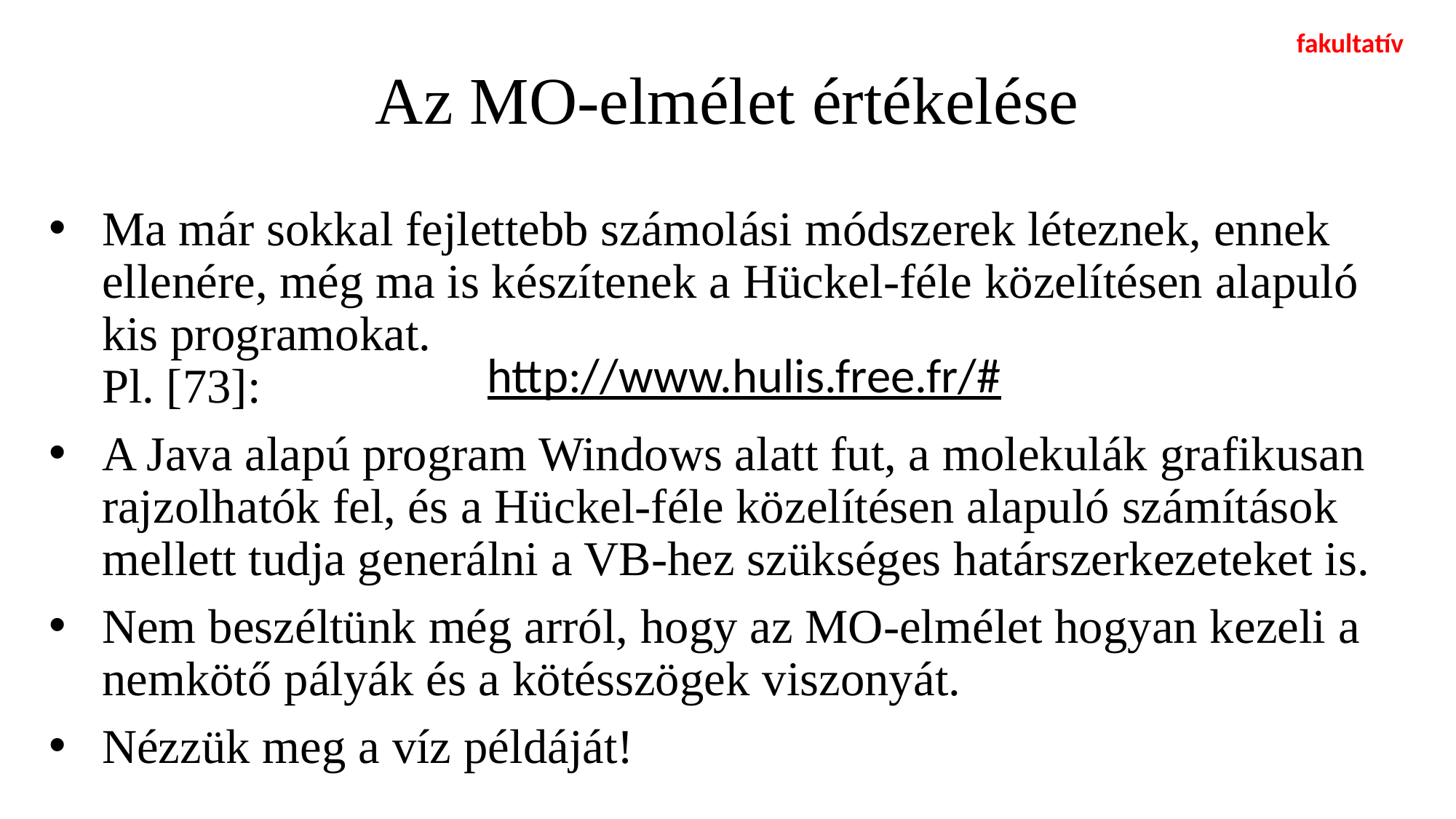

fakultatív
# Az MO-elmélet értékelése
Ma már sokkal fejlettebb számolási módszerek léteznek, ennek ellenére, még ma is készítenek a Hückel-féle közelítésen alapuló kis programokat.
Pl. [73]:
A Java alapú program Windows alatt fut, a molekulák grafikusan rajzolhatók fel, és a Hückel-féle közelítésen alapuló számítások mellett tudja generálni a VB-hez szükséges határszerkezeteket is.
Nem beszéltünk még arról, hogy az MO-elmélet hogyan kezeli a nemkötő pályák és a kötésszögek viszonyát.
Nézzük meg a víz példáját!
http://www.hulis.free.fr/#